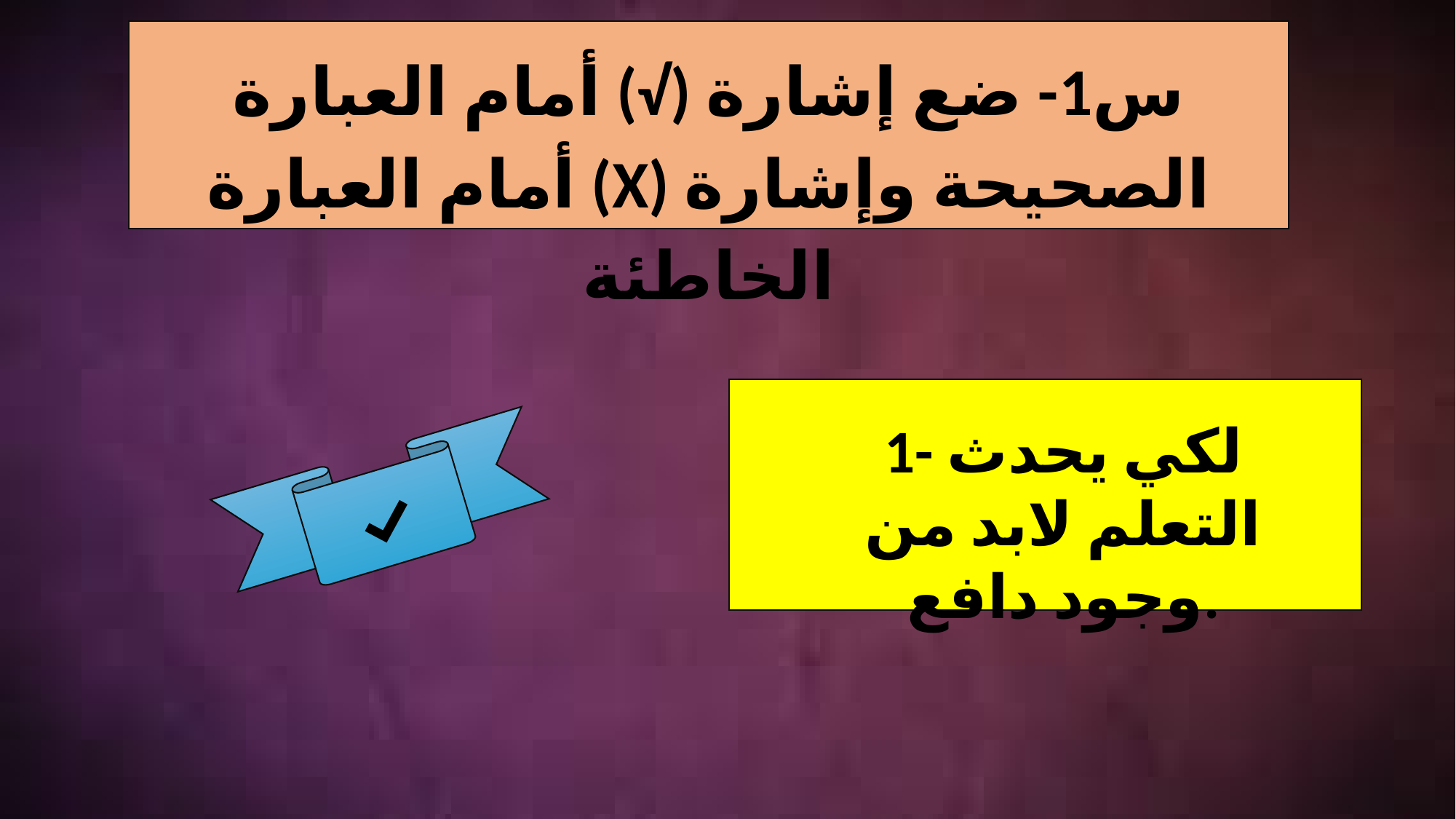

س1- ضع إشارة (√) أمام العبارة الصحيحة وإشارة (X) أمام العبارة الخاطئة

1- لكي يحدث التعلم لابد من وجود دافع.

✓